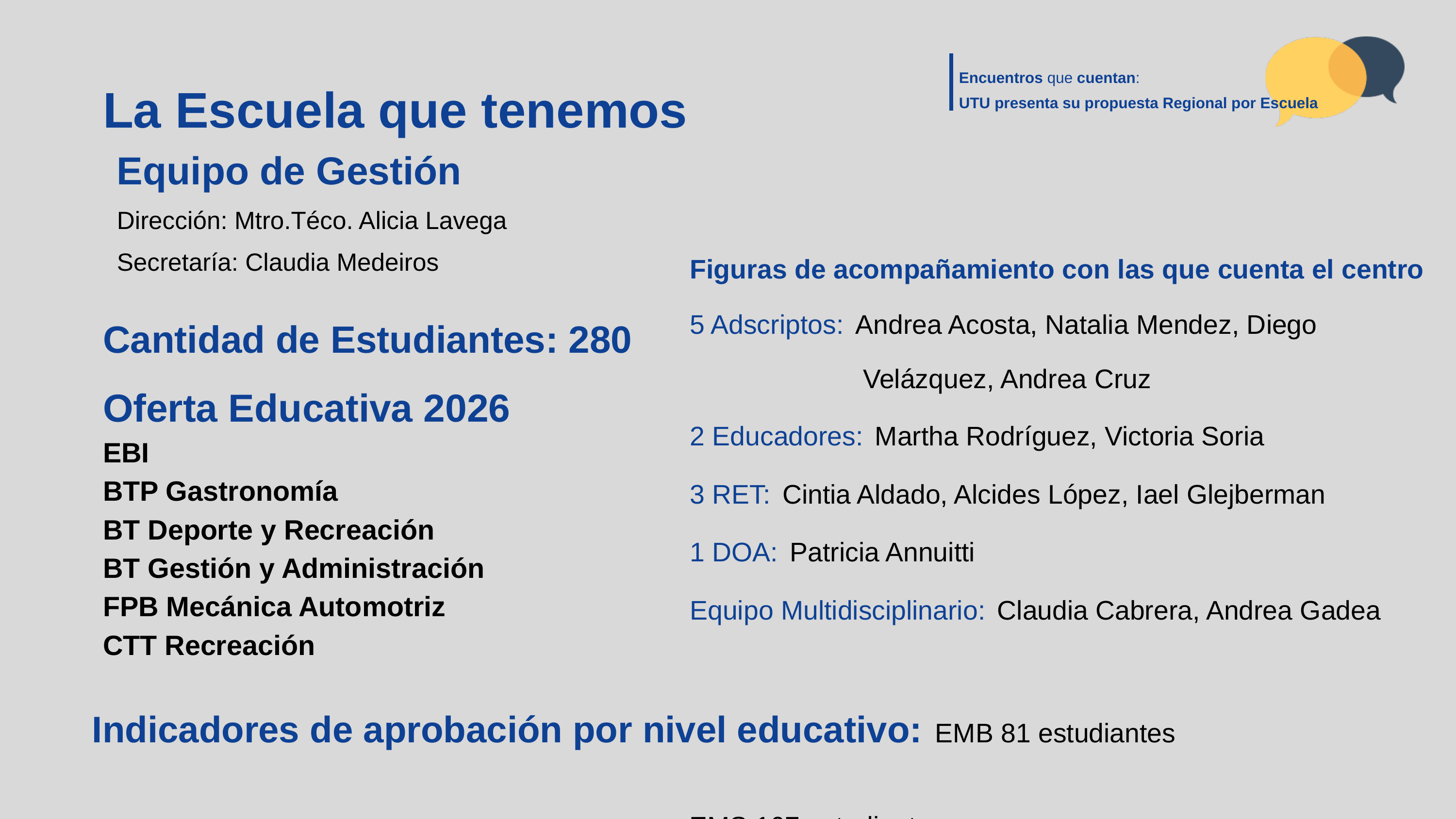

Encuentros que cuentan:
UTU presenta su propuesta Regional por Escuela
La Escuela que tenemos
Equipo de Gestión
Dirección: Mtro.Téco. Alicia Lavega
Secretaría: Claudia Medeiros
Figuras de acompañamiento con las que cuenta el centro
5 Adscriptos: Andrea Acosta, Natalia Mendez, Diego
                       Velázquez, Andrea Cruz
2 Educadores: Martha Rodríguez, Victoria Soria
3 RET: Cintia Aldado, Alcides López, Iael Glejberman
1 DOA: Patricia Annuitti
Equipo Multidisciplinario: Claudia Cabrera, Andrea Gadea
Cantidad de Estudiantes: 280
Oferta Educativa 2026
EBI
BTP Gastronomía
BT Deporte y Recreación
BT Gestión y Administración
FPB Mecánica Automotriz
CTT Recreación
Indicadores de aprobación por nivel educativo: EMB 81 estudiantes
																							  EMS 167 estudiantes